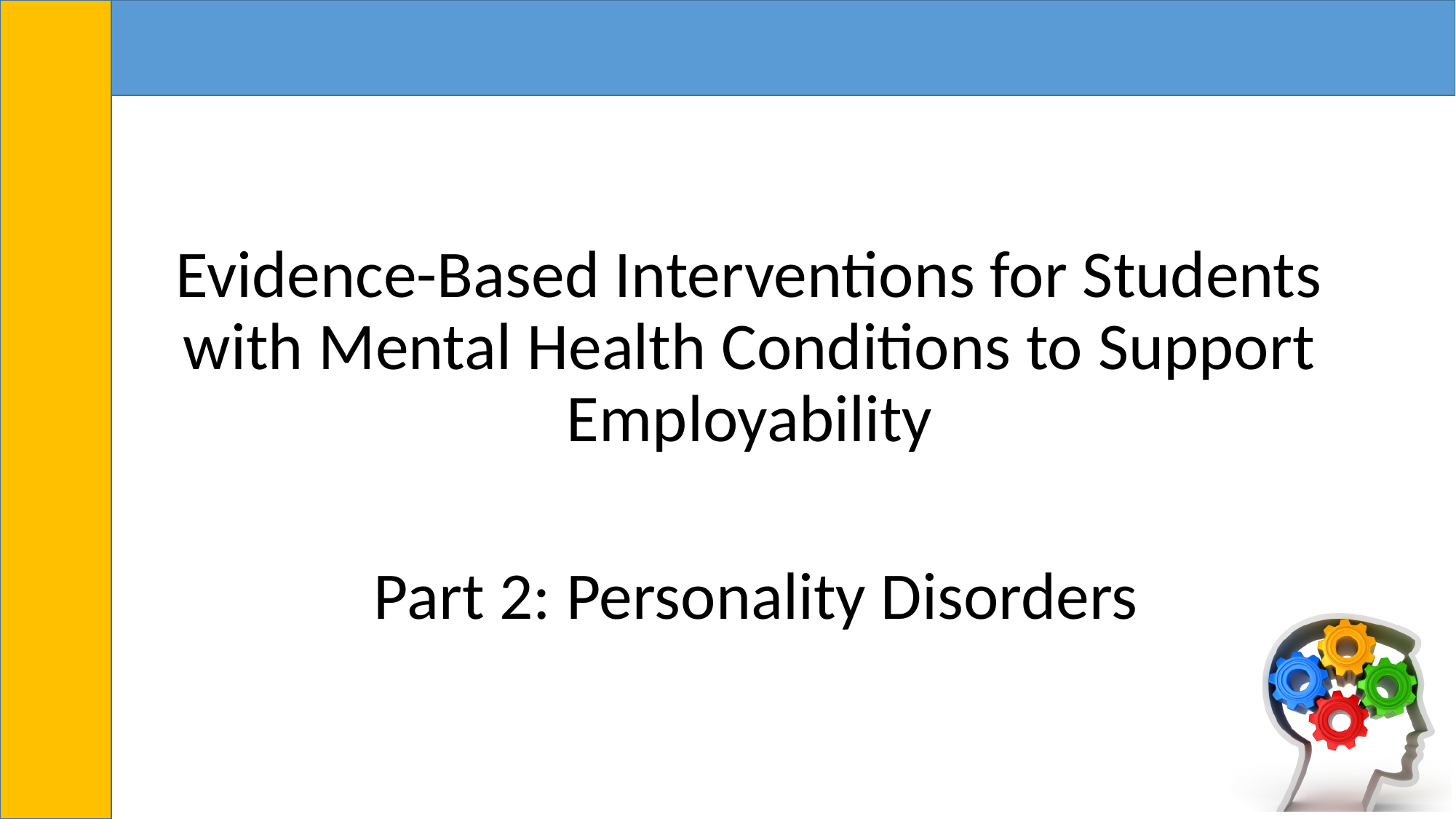

# Evidence-Based Interventions for Students with Mental Health Conditions to Support Employability
Part 2: Personality Disorders